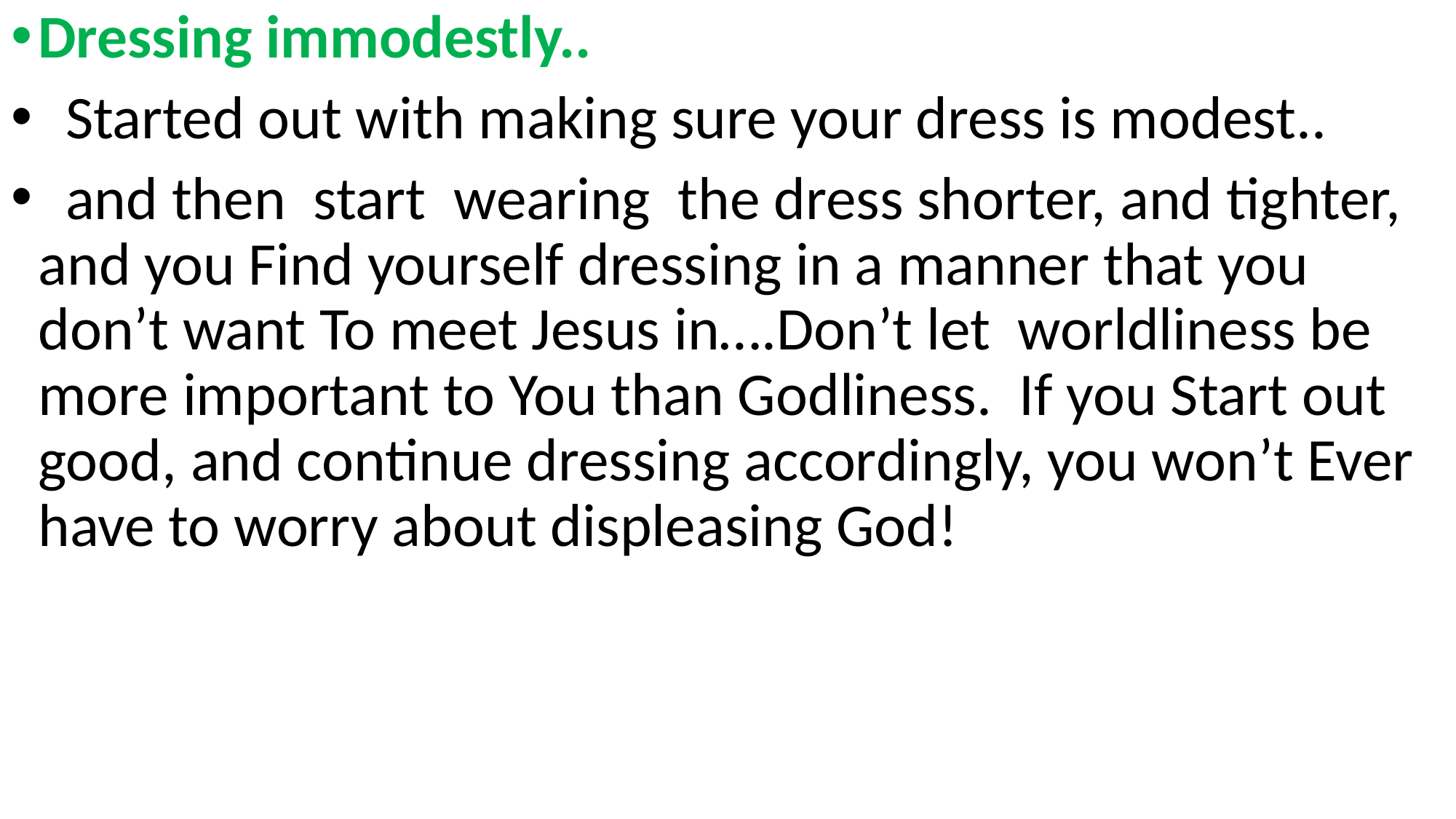

Dressing immodestly..
  Started out with making sure your dress is modest..
  and then  start  wearing  the dress shorter, and tighter, and you Find yourself dressing in a manner that you don’t want To meet Jesus in….Don’t let  worldliness be more important to You than Godliness.  If you Start out good, and continue dressing accordingly, you won’t Ever have to worry about displeasing God!